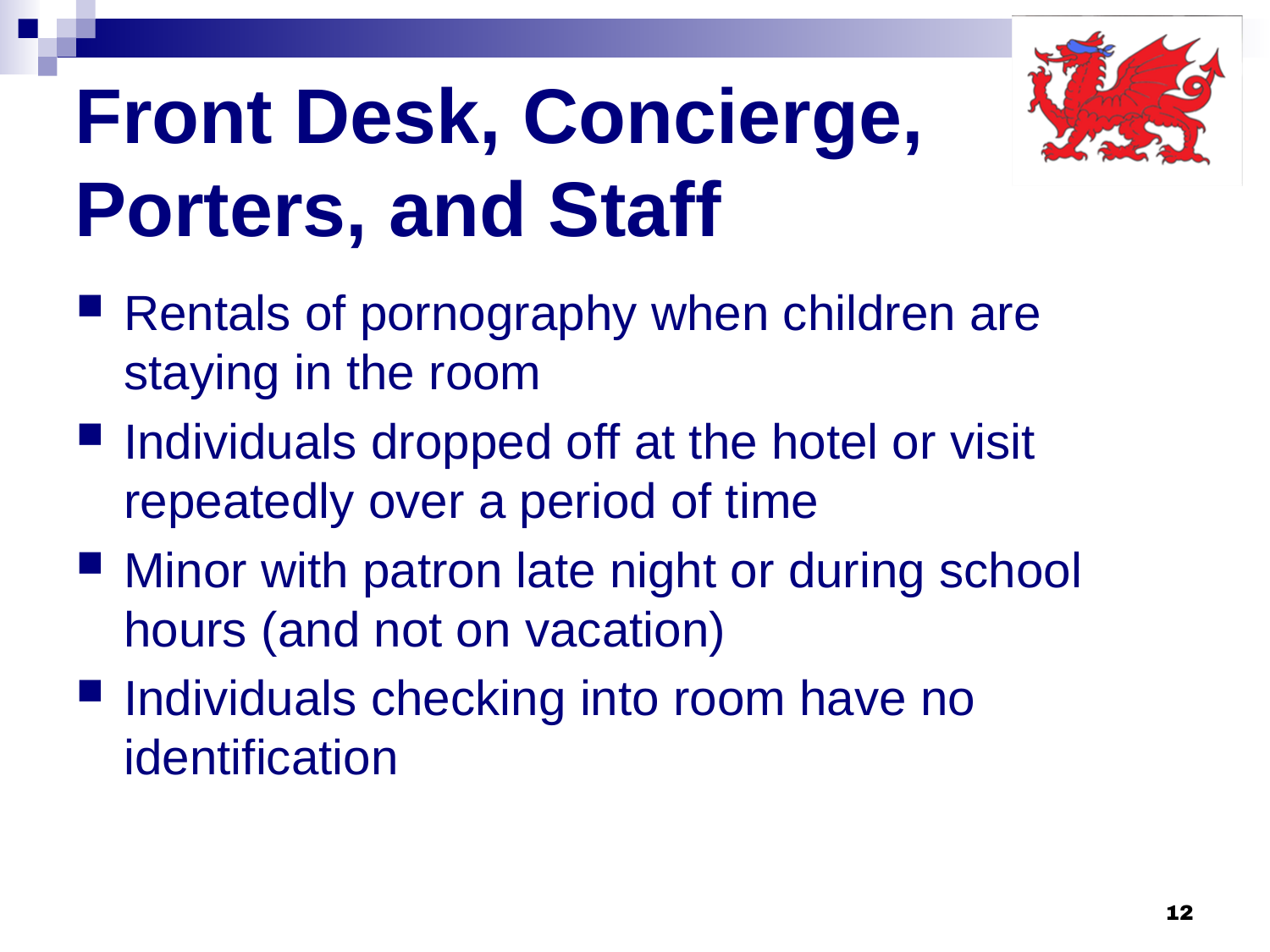

# Front Desk, Concierge, Porters, and Staff
Rentals of pornography when children are staying in the room
Individuals dropped off at the hotel or visit repeatedly over a period of time
Minor with patron late night or during school hours (and not on vacation)
Individuals checking into room have no identification

12